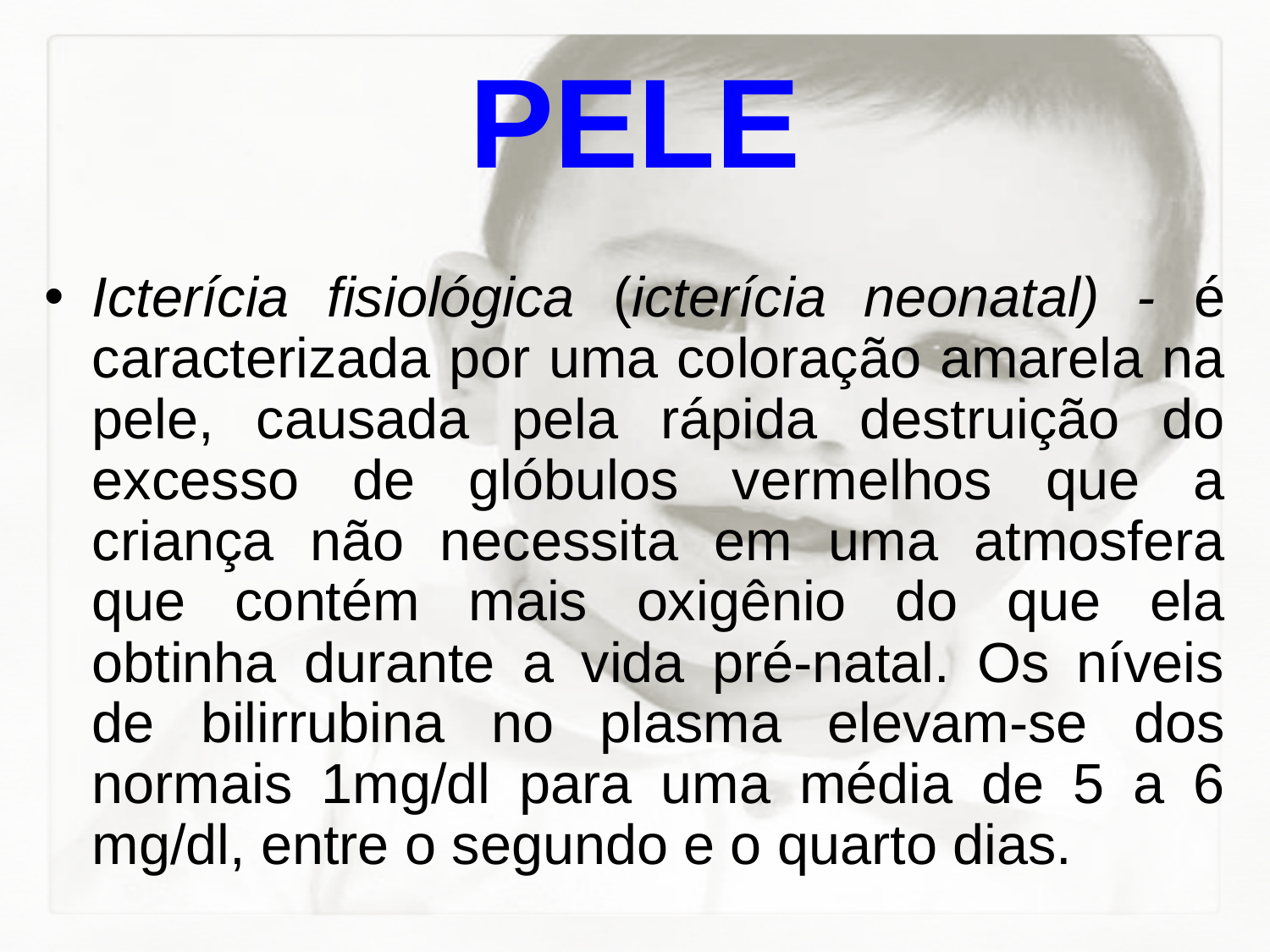

# PELE
Icterícia fisiológica (icterícia neonatal) - é caracterizada por uma coloração amarela na pele, causada pela rápida destruição do excesso de glóbulos vermelhos que a criança não necessita em uma atmosfera que contém mais oxigênio do que ela obtinha durante a vida pré-natal. Os níveis de bilirrubina no plasma elevam-se dos normais 1mg/dl para uma média de 5 a 6 mg/dl, entre o segundo e o quarto dias.